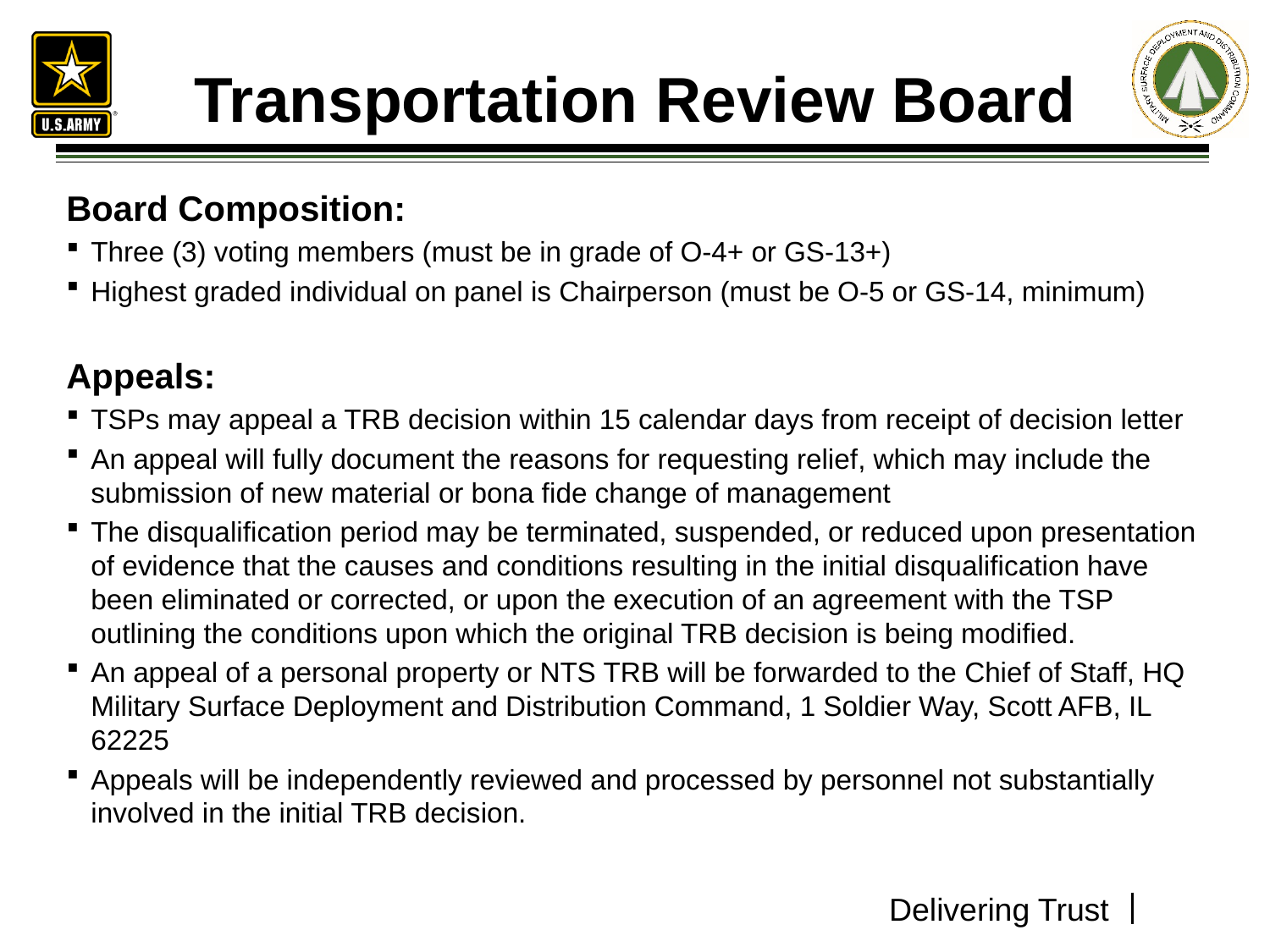

# Transportation Review Board
Board Composition:
Three (3) voting members (must be in grade of O-4+ or GS-13+)
Highest graded individual on panel is Chairperson (must be O-5 or GS-14, minimum)

Appeals:
TSPs may appeal a TRB decision within 15 calendar days from receipt of decision letter
An appeal will fully document the reasons for requesting relief, which may include the   submission of new material or bona fide change of management
The disqualification period may be terminated, suspended, or reduced upon presentation of evidence that the causes and conditions resulting in the initial disqualification have been eliminated or corrected, or upon the execution of an agreement with the TSP outlining the conditions upon which the original TRB decision is being modified.
An appeal of a personal property or NTS TRB will be forwarded to the Chief of Staff, HQ Military Surface Deployment and Distribution Command, 1 Soldier Way, Scott AFB, IL 62225
Appeals will be independently reviewed and processed by personnel not substantially involved in the initial TRB decision.